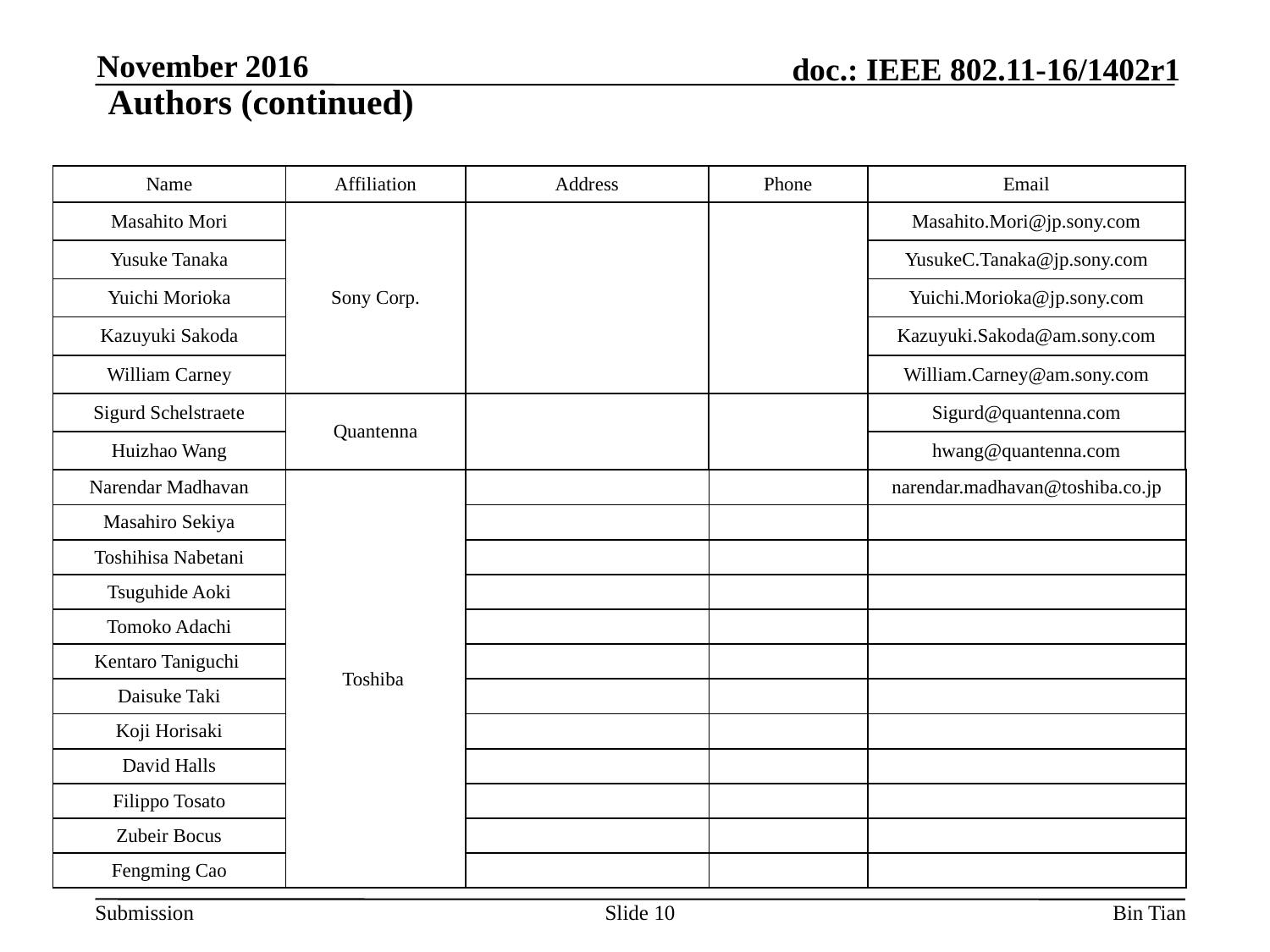

November 2016
# Authors (continued)
| Name | Affiliation | Address | Phone | Email |
| --- | --- | --- | --- | --- |
| Masahito Mori | Sony Corp. |  |  | Masahito.Mori@jp.sony.com |
| Yusuke Tanaka |  |  |  | YusukeC.Tanaka@jp.sony.com |
| Yuichi Morioka |  |  |  | Yuichi.Morioka@jp.sony.com |
| Kazuyuki Sakoda |  |  |  | Kazuyuki.Sakoda@am.sony.com |
| William Carney |  |  |  | William.Carney@am.sony.com |
| Sigurd Schelstraete | Quantenna |  |  | Sigurd@quantenna.com |
| --- | --- | --- | --- | --- |
| Huizhao Wang |  |  |  | hwang@quantenna.com |
| Narendar Madhavan | Toshiba |  |  | narendar.madhavan@toshiba.co.jp |
| --- | --- | --- | --- | --- |
| Masahiro Sekiya |  |  |  |  |
| Toshihisa Nabetani |  |  |  |  |
| Tsuguhide Aoki |  |  |  |  |
| Tomoko Adachi |  |  |  |  |
| Kentaro Taniguchi |  |  |  |  |
| Daisuke Taki |  |  |  |  |
| Koji Horisaki |  |  |  |  |
| David Halls |  |  |  |  |
| Filippo Tosato |  |  |  |  |
| Zubeir Bocus |  |  |  |  |
| Fengming Cao |  |  |  |  |
Slide 10
Bin Tian